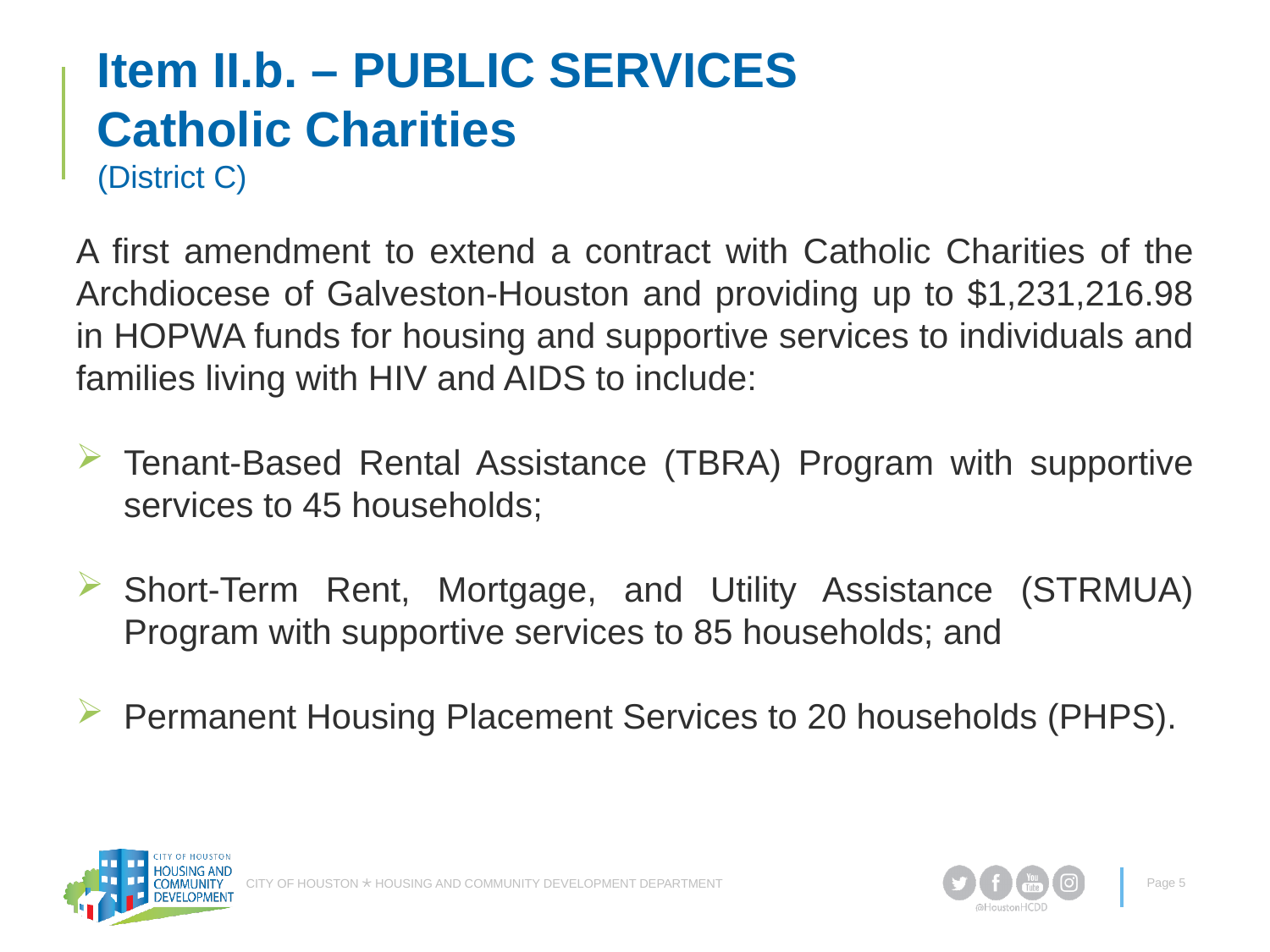

# Item II.b. – PUBLIC SERVICES Catholic Charities (District C)
A first amendment to extend a contract with Catholic Charities of the Archdiocese of Galveston-Houston and providing up to $1,231,216.98 in HOPWA funds for housing and supportive services to individuals and families living with HIV and AIDS to include:

Tenant-Based Rental Assistance (TBRA) Program with supportive services to 45 households;

Short-Term Rent, Mortgage, and Utility Assistance (STRMUA) Program with supportive services to 85 households; and

Permanent Housing Placement Services to 20 households (PHPS).